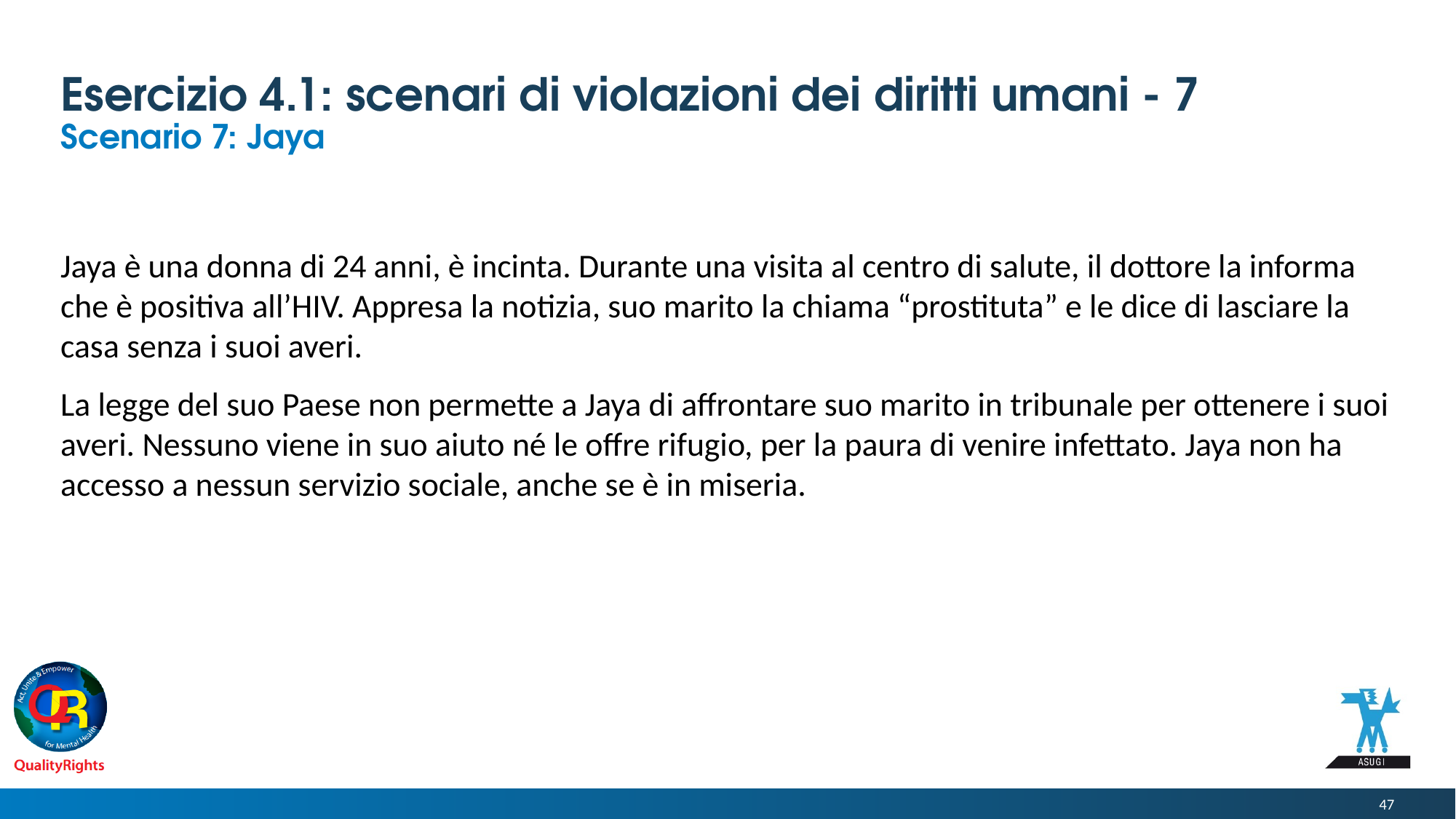

# Esercizio 4.1: scenari di violazioni dei diritti umani - 7
Scenario 7: Jaya

Jaya è una donna di 24 anni, è incinta. Durante una visita al centro di salute, il dottore la informa che è positiva all’HIV. Appresa la notizia, suo marito la chiama “prostituta” e le dice di lasciare la casa senza i suoi averi.
La legge del suo Paese non permette a Jaya di affrontare suo marito in tribunale per ottenere i suoi averi. Nessuno viene in suo aiuto né le offre rifugio, per la paura di venire infettato. Jaya non ha accesso a nessun servizio sociale, anche se è in miseria.

47